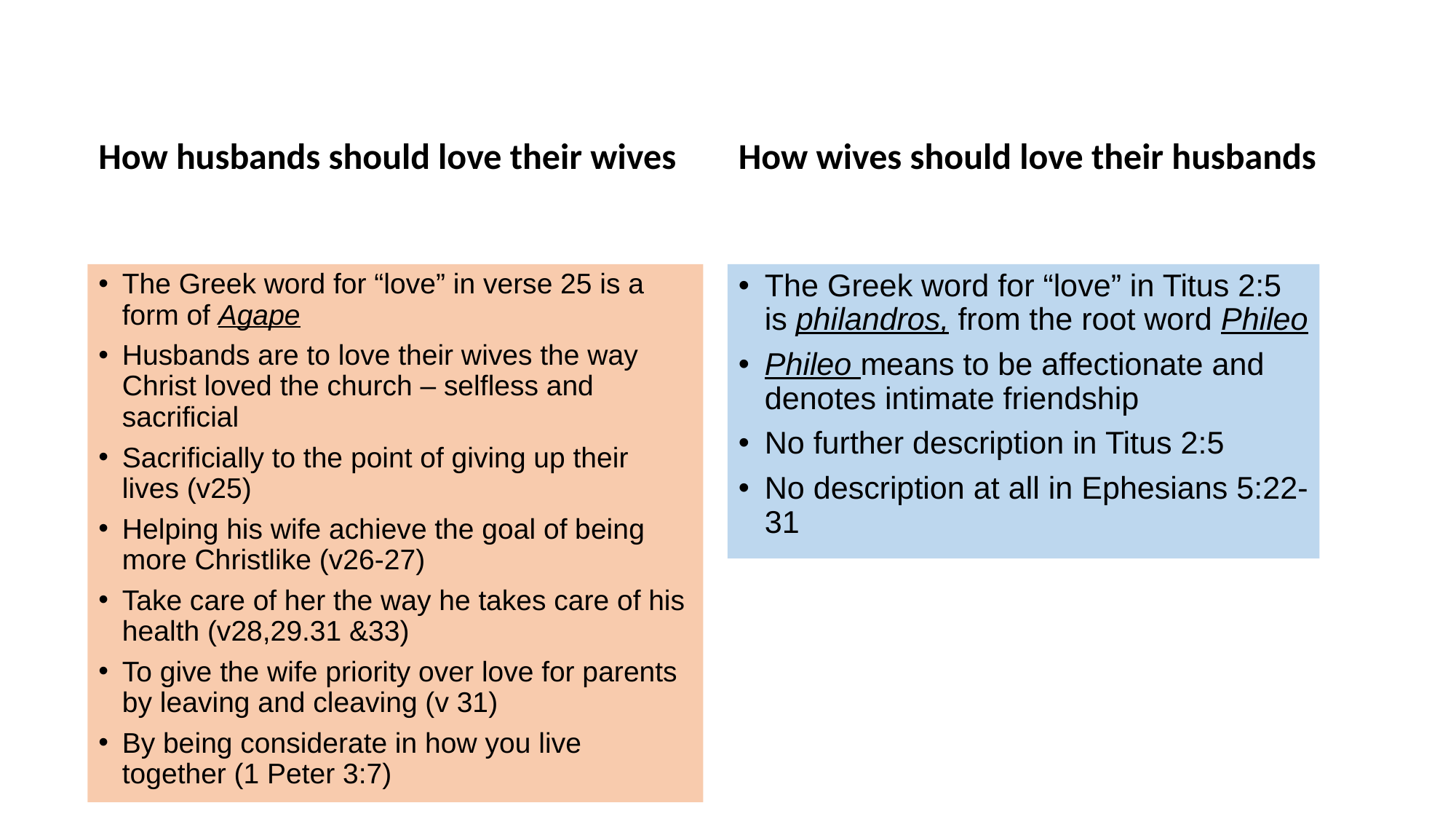

How husbands should love their wives
How wives should love their husbands
The Greek word for “love” in verse 25 is a form of Agape
Husbands are to love their wives the way Christ loved the church – selfless and sacrificial
Sacrificially to the point of giving up their lives (v25)
Helping his wife achieve the goal of being more Christlike (v26-27)
Take care of her the way he takes care of his health (v28,29.31 &33)
To give the wife priority over love for parents by leaving and cleaving (v 31)
By being considerate in how you live together (1 Peter 3:7)

The Greek word for “love” in Titus 2:5 is philandros, from the root word Phileo
Phileo means to be affectionate and denotes intimate friendship
No further description in Titus 2:5
No description at all in Ephesians 5:22-31